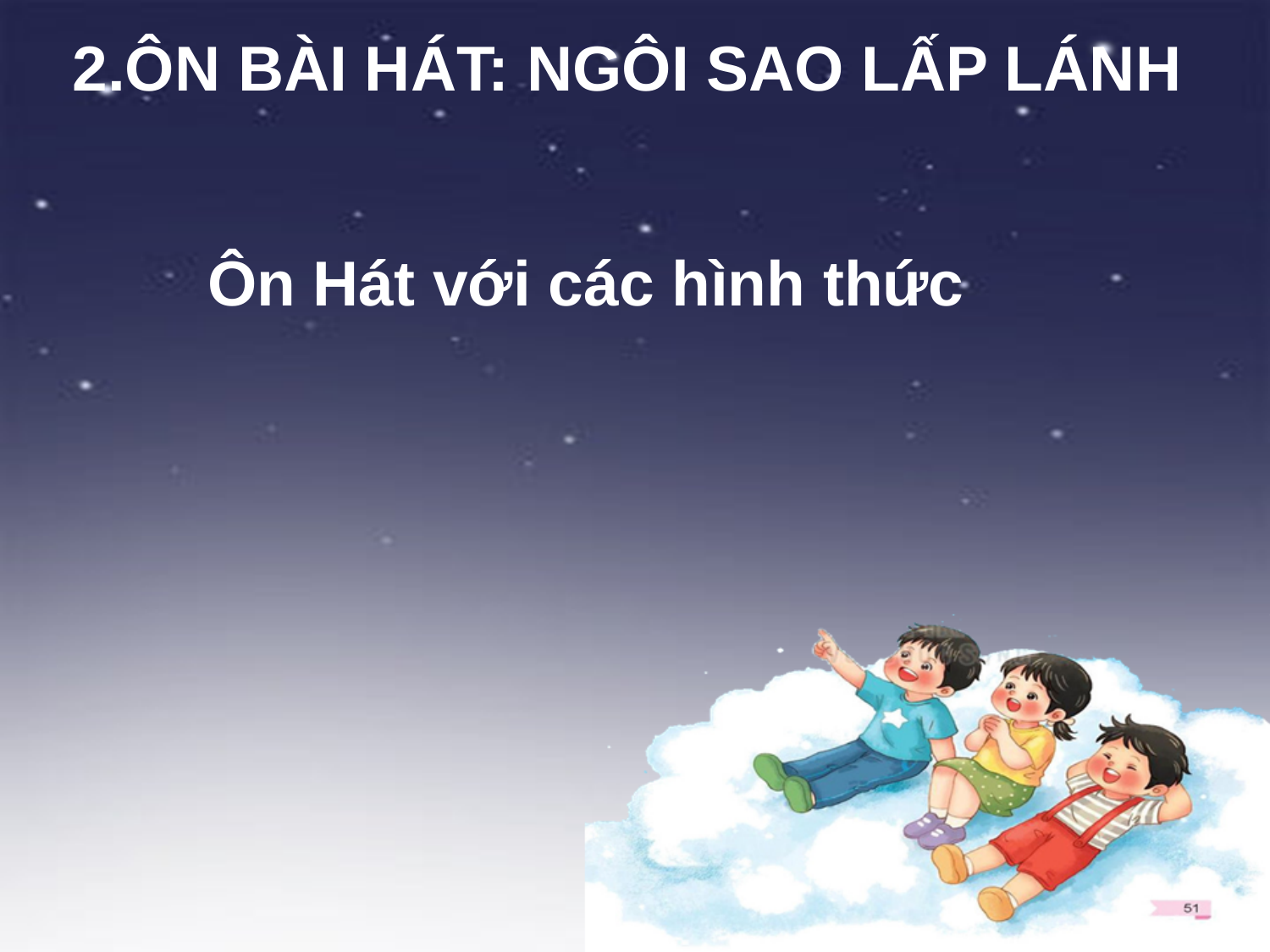

2.ÔN BÀI HÁT: NGÔI SAO LẤP LÁNH
Ôn Hát với các hình thức